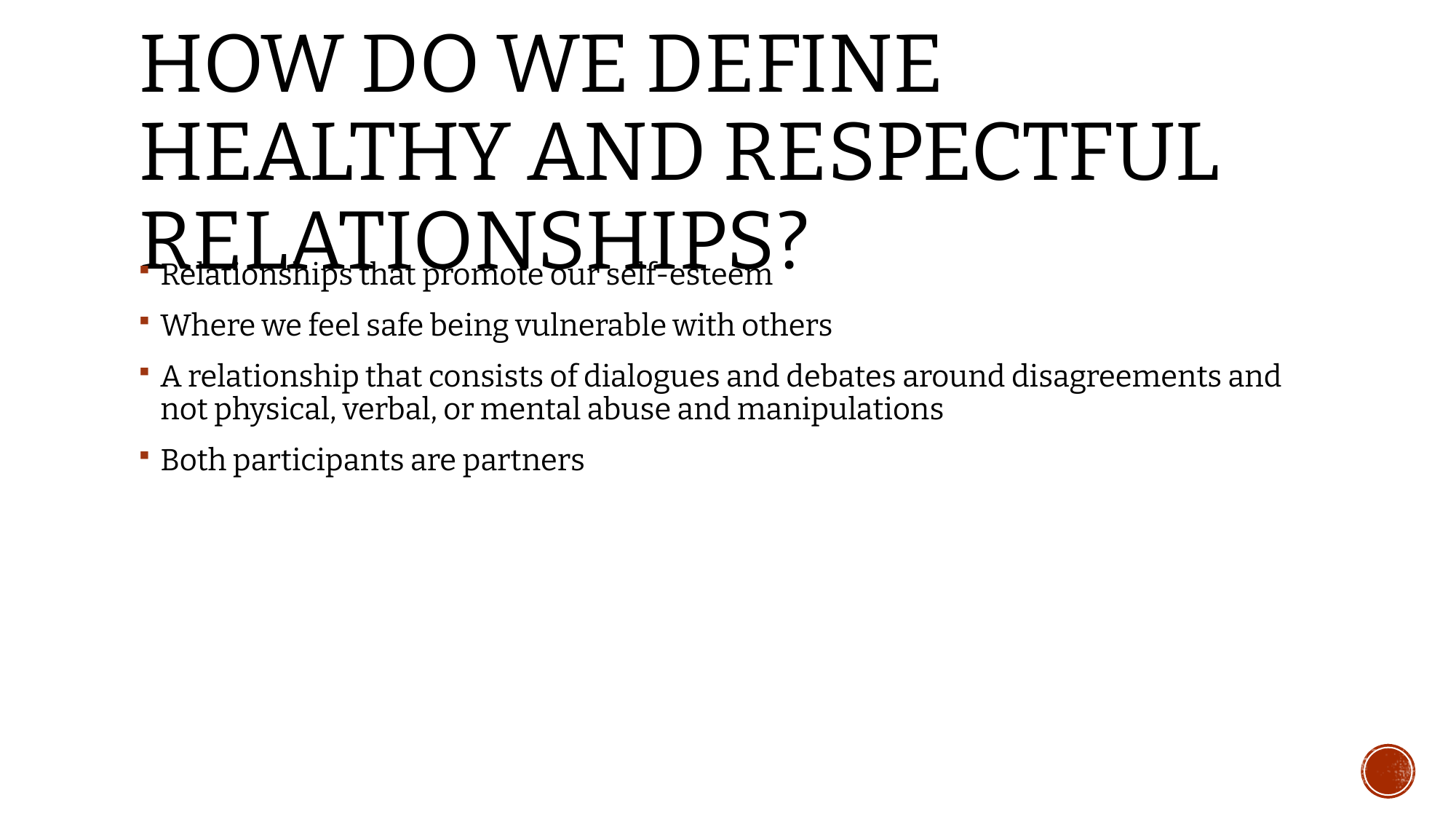

# How do We define Healthy and Respectful relationships?
Relationships that promote our self-esteem
Where we feel safe being vulnerable with others
A relationship that consists of dialogues and debates around disagreements and not physical, verbal, or mental abuse and manipulations
Both participants are partners